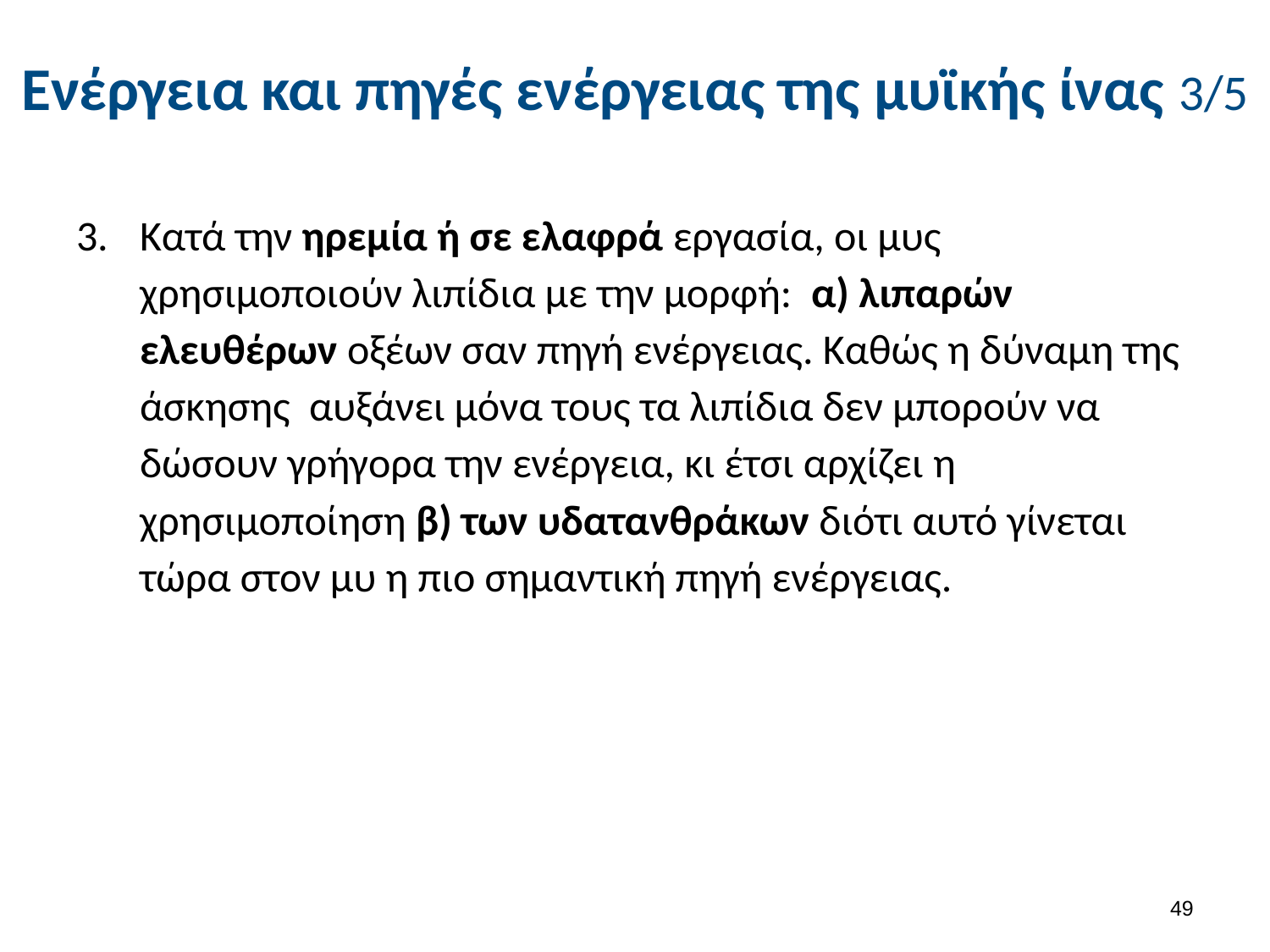

# Ενέργεια και πηγές ενέργειας της μυϊκής ίνας 3/5
Κατά την ηρεμία ή σε ελαφρά εργασία, οι μυς χρησιμοποιούν λιπίδια με την μορφή:  α) λιπαρών ελευθέρων οξέων σαν πηγή ενέργειας. Καθώς η δύναμη της άσκησης  αυξάνει μόνα τους τα λιπίδια δεν μπορούν να δώσουν γρήγορα την ενέργεια, κι έτσι αρχίζει η χρησιμοποίηση β) των υδατανθράκων διότι αυτό γίνεται τώρα στον μυ η πιο σημαντική πηγή ενέργειας.
49